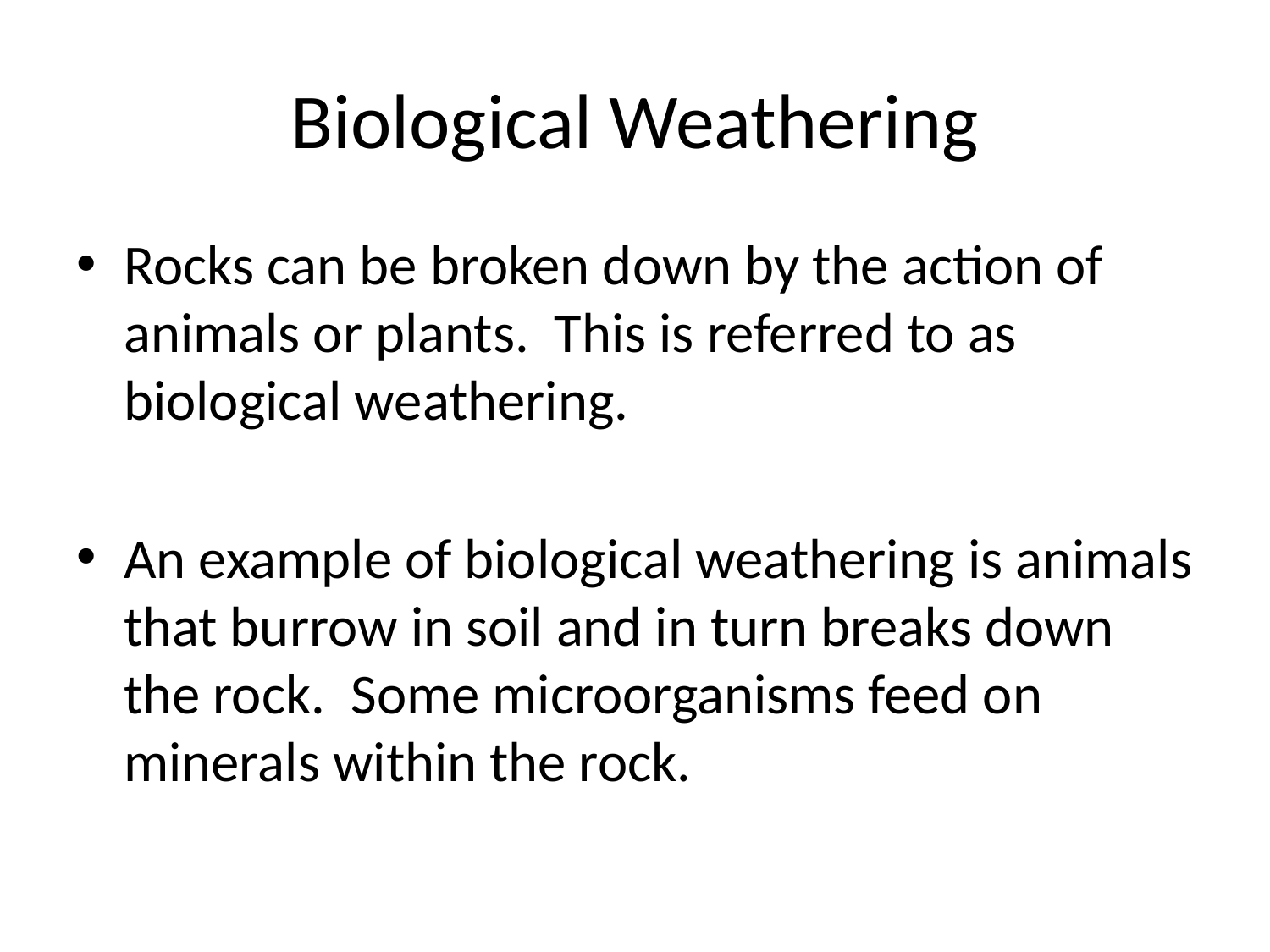

# Biological Weathering
Rocks can be broken down by the action of animals or plants.  This is referred to as biological weathering.

An example of biological weathering is animals that burrow in soil and in turn breaks down the rock.  Some microorganisms feed on minerals within the rock.